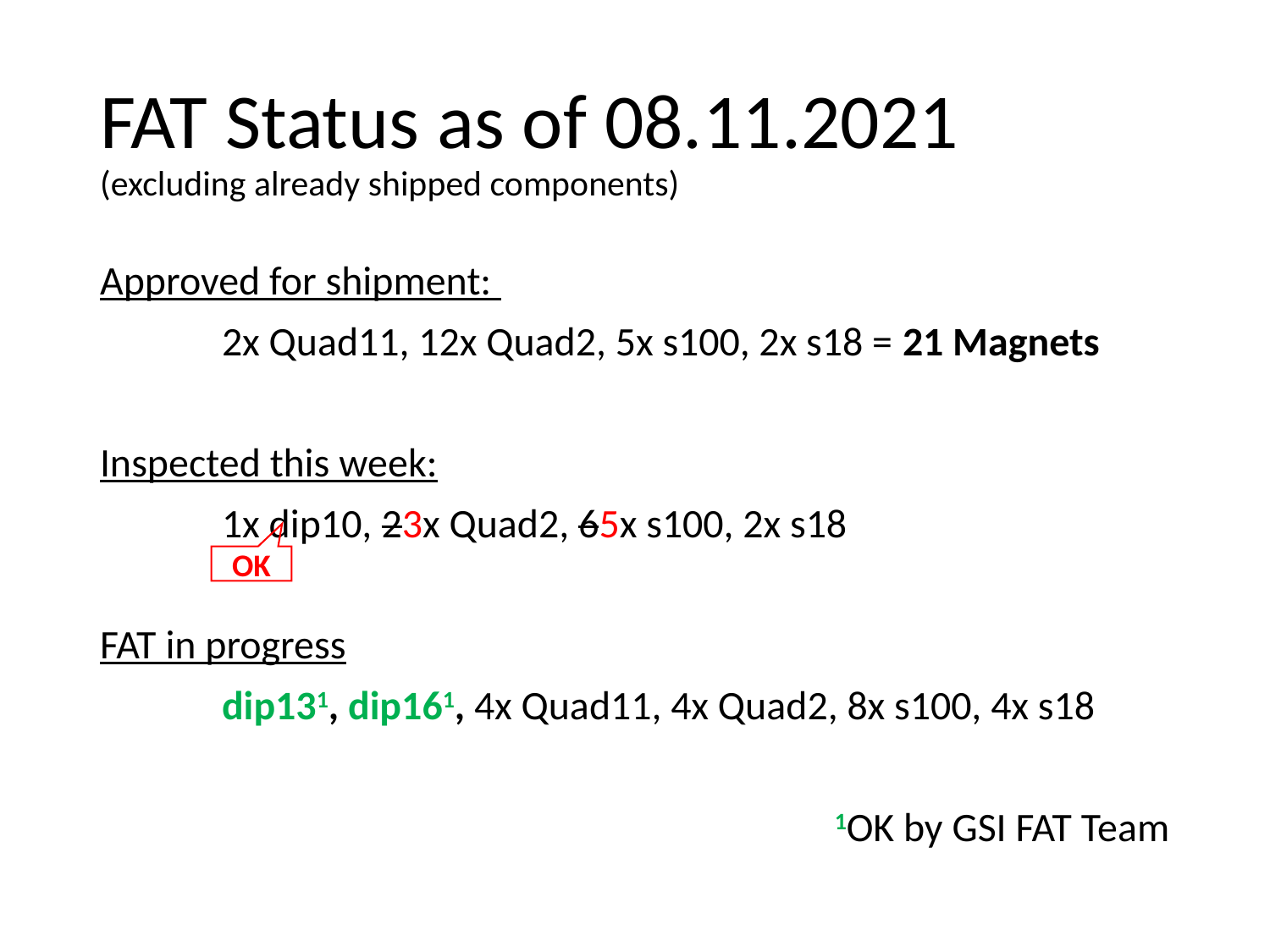

# FAT Status as of 08.11.2021 (excluding already shipped components)
Approved for shipment:
	2x Quad11, 12x Quad2, 5x s100, 2x s18 = 21 Magnets

Inspected this week:
	1x dip10, 23x Quad2, 65x s100, 2x s18

FAT in progress
	dip131, dip161, 4x Quad11, 4x Quad2, 8x s100, 4x s18

1OK by GSI FAT Team
OK